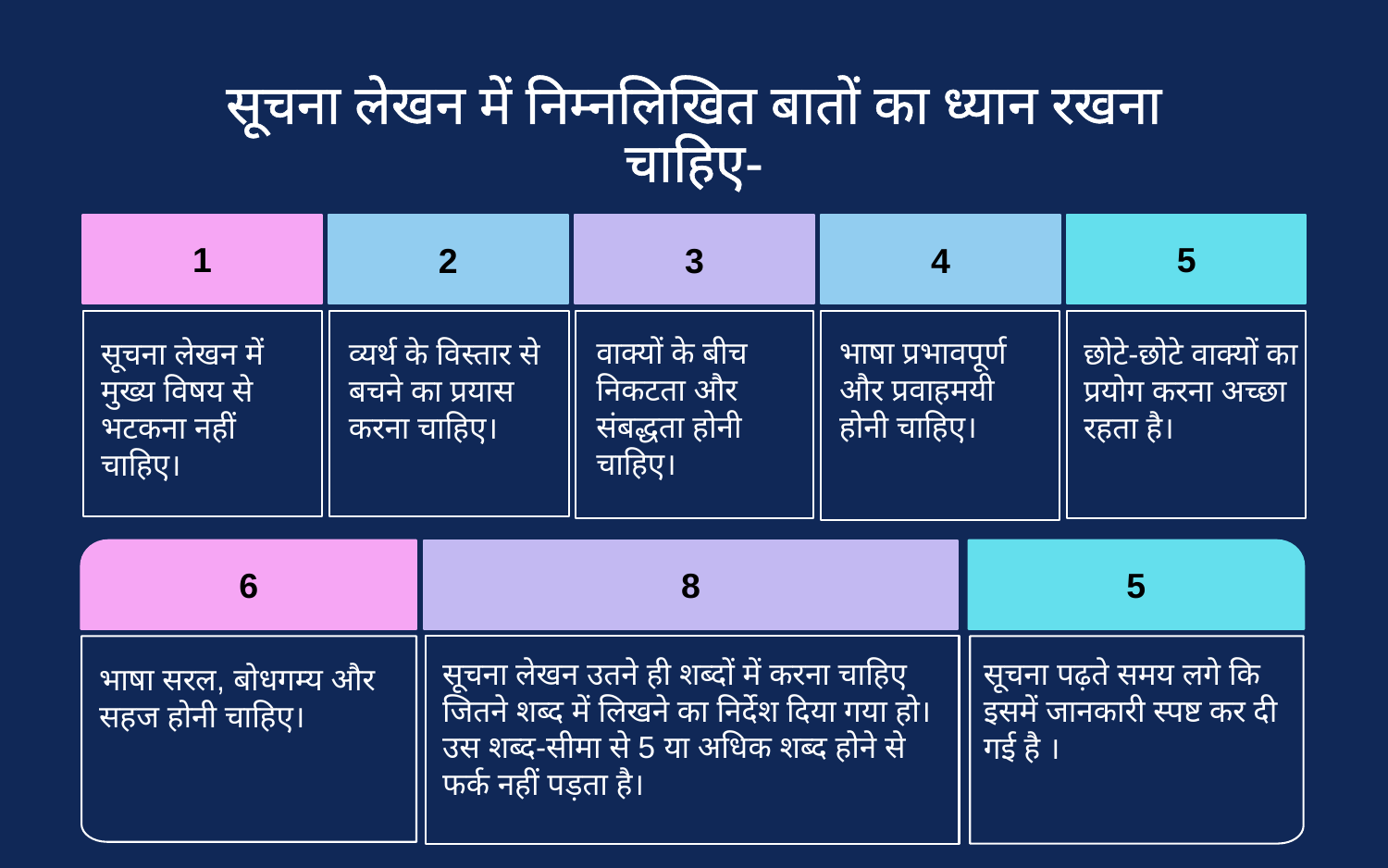

# सूचना लेखन में निम्नलिखित बातों का ध्यान रखना चाहिए-
1
2
3
4
5

भाषा प्रभावपूर्ण और प्रवाहमयी होनी चाहिए।
वाक्यों के बीच निकटता और संबद्धता होनी चाहिए।
व्यर्थ के विस्तार से बचने का प्रयास करना चाहिए।
सूचना लेखन में मुख्य विषय से भटकना नहीं चाहिए।
छोटे-छोटे वाक्यों का प्रयोग करना अच्छा रहता है।
6
8
5

सूचना लेखन उतने ही शब्दों में करना चाहिए जितने शब्द में लिखने का निर्देश दिया गया हो। उस शब्द-सीमा से 5 या अधिक शब्द होने से फर्क नहीं पड़ता है।
सूचना पढ़ते समय लगे कि इसमें जानकारी स्पष्ट कर दी गई है ।
भाषा सरल, बोधगम्य और सहज होनी चाहिए।